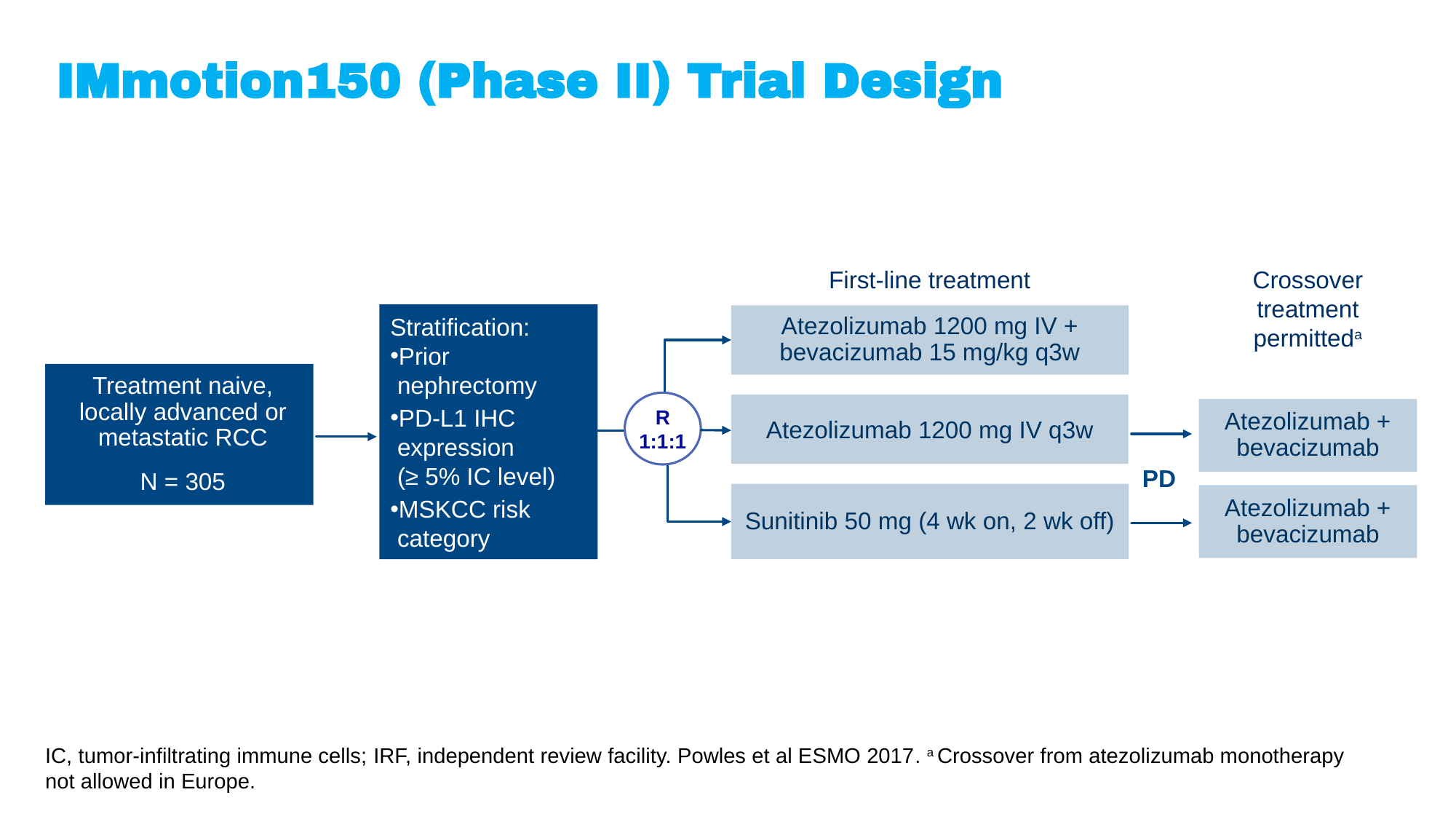

Presented by: Dr. Thomas Powles
# IMmotion150 (Phase II) Trial Design
First-line treatment
Crossover treatment permitteda
Stratification:
Prior nephrectomy
PD-L1 IHC expression
(≥ 5% IC level)
MSKCC risk category
Atezolizumab 1200 mg IV + bevacizumab 15 mg/kg q3w
Treatment naive, locally advanced or metastatic RCC
N = 305
R 1:1:1

Atezolizumab 1200 mg IV q3w

Atezolizumab + bevacizumab
PD
Sunitinib 50 mg (4 wk on, 2 wk off)
Atezolizumab + bevacizumab
IC, tumor-infiltrating immune cells; IRF, independent review facility. Powles et al ESMO 2017. a Crossover from atezolizumab monotherapy not allowed in Europe.